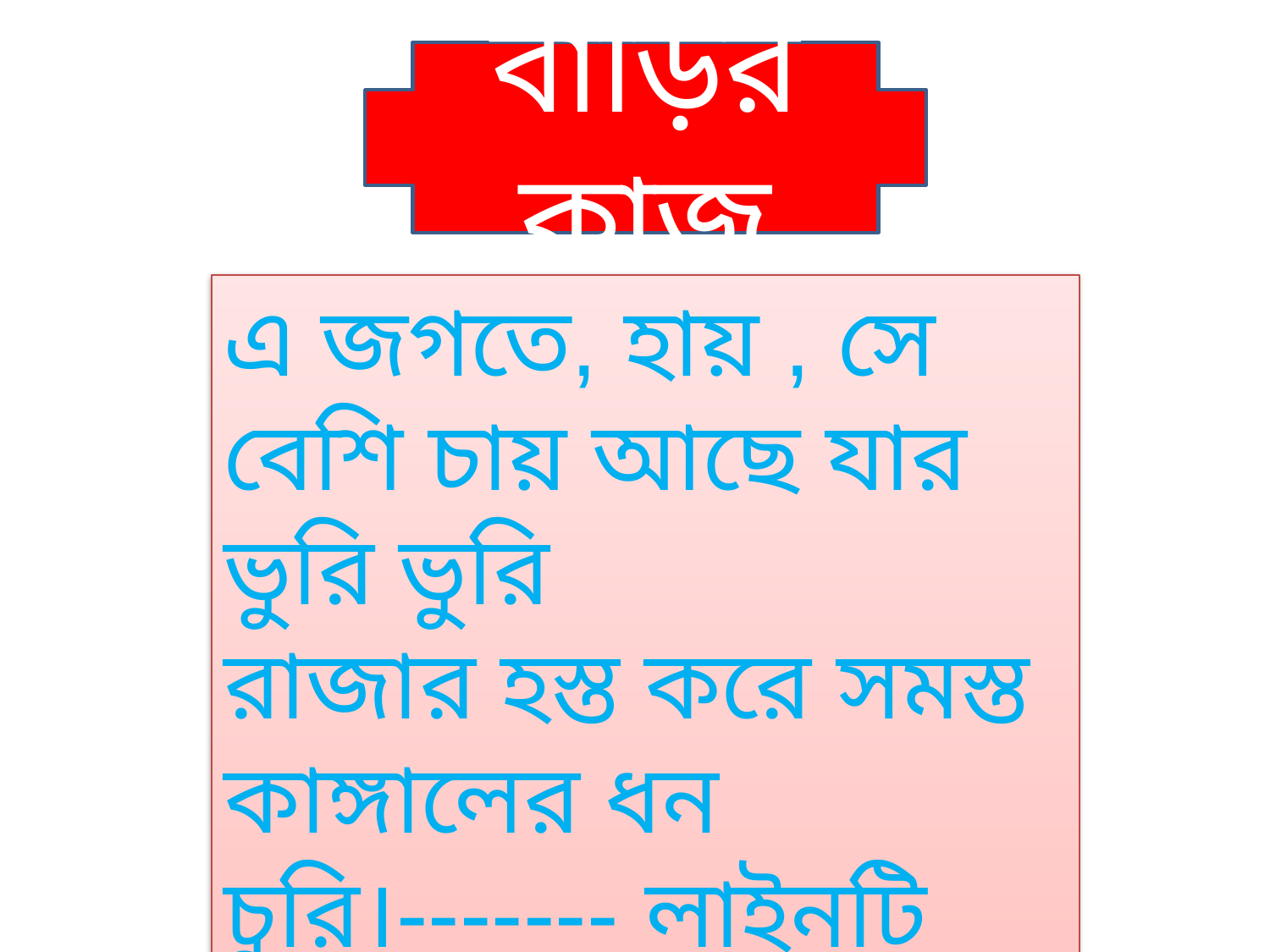

বাড়ির কাজ
এ জগতে, হায় , সে বেশি চায় আছে যার ভুরি ভুরি
রাজার হস্ত করে সমস্ত কাঙ্গালের ধন চুরি।------- লাইনটি ব্যাখ্যা কর।